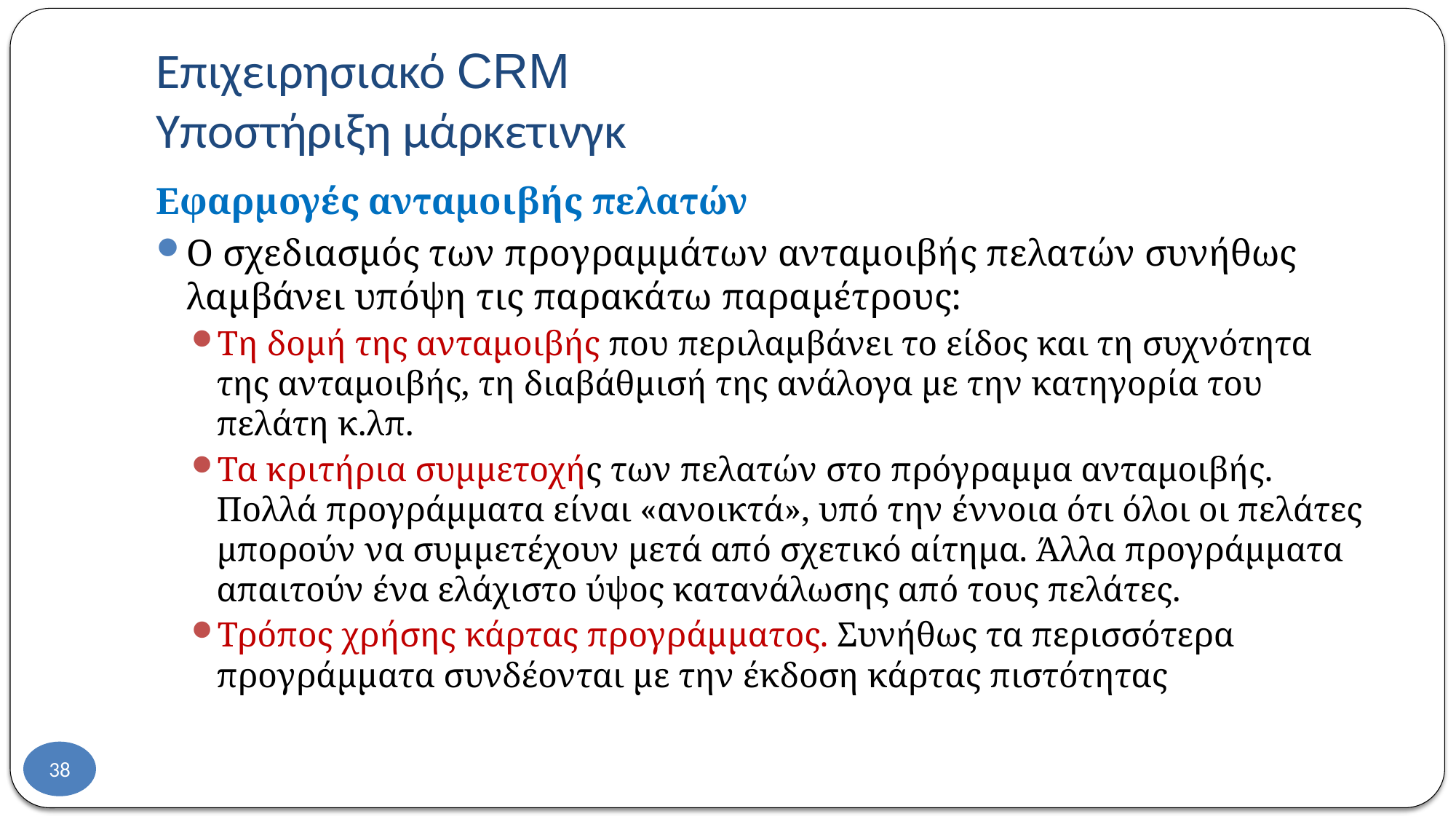

# Επιχειρησιακό CRM Υποστήριξη μάρκετινγκ
Εφαρμογές ανταμοιβής πελατών
Ο σχεδιασμός των προγραμμάτων ανταμοιβής πελατών συνήθως λαμβάνει υπόψη τις παρακάτω παραμέτρους:
Tη δομή της ανταμοιβής που περιλαμβάνει το είδος και τη συχνότητα της ανταμοιβής, τη διαβάθμισή της ανάλογα με την κατηγορία του πελάτη κ.λπ.
Τα κριτήρια συμμετοχής των πελατών στο πρόγραμμα ανταμοιβής. Πολλά προγράμματα είναι «ανοικτά», υπό την έννοια ότι όλοι οι πελάτες μπορούν να συμμετέχουν μετά από σχετικό αίτημα. Άλλα προγράμματα απαιτούν ένα ελάχιστο ύψος κατανάλωσης από τους πελάτες.
Τρόπος χρήσης κάρτας προγράμματος. Συνήθως τα περισσότερα προγράμματα συνδέονται με την έκδοση κάρτας πιστότητας

38